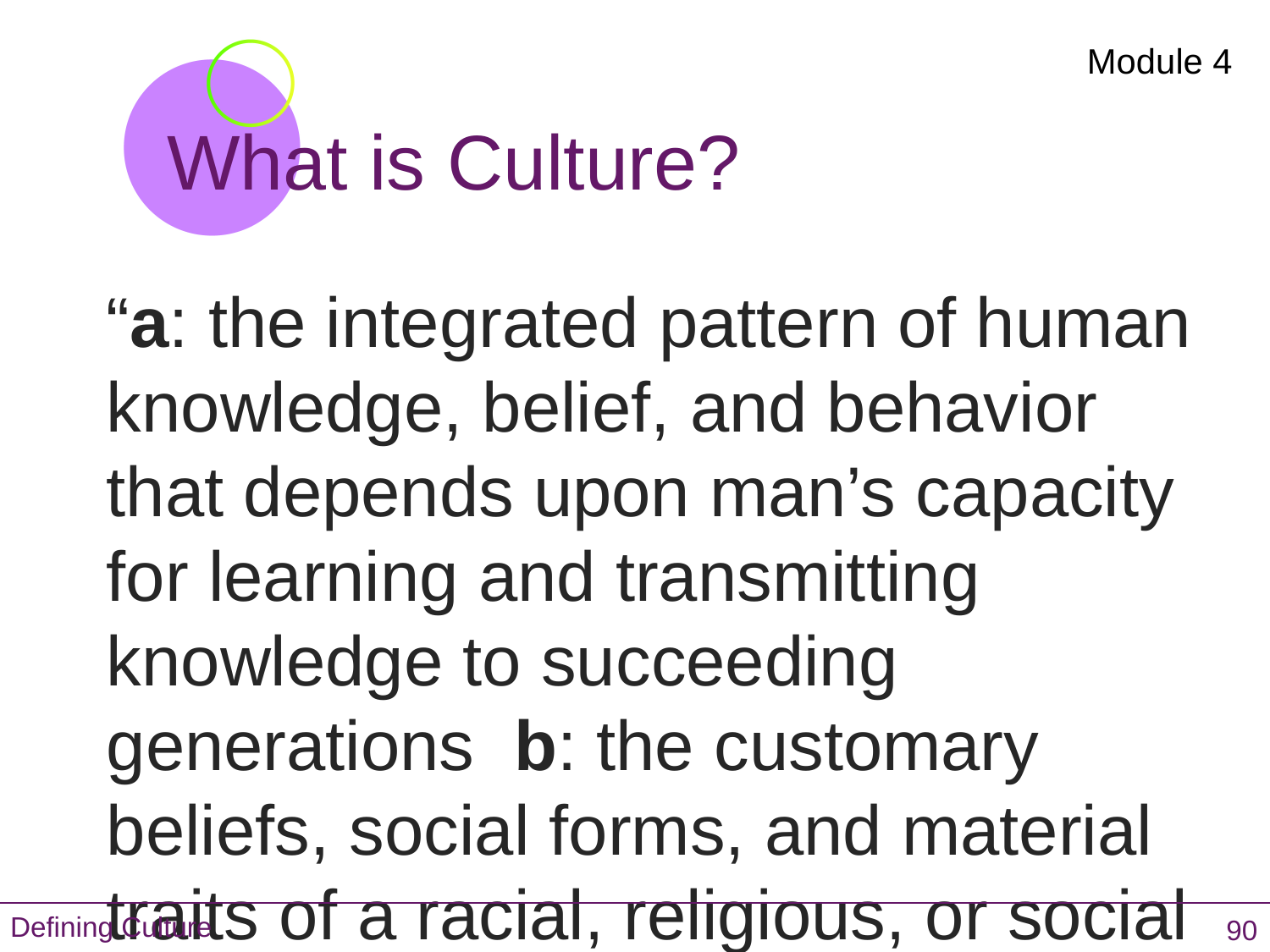

Module 4
# What is Culture?
“a: the integrated pattern of human knowledge, belief, and behavior that depends upon man’s capacity for learning and transmitting knowledge to succeeding generations  b: the customary beliefs, social forms, and material traits of a racial, religious, or social group”
~ Merriam-Webster Collegiate Dictionary
Defining Culture
90